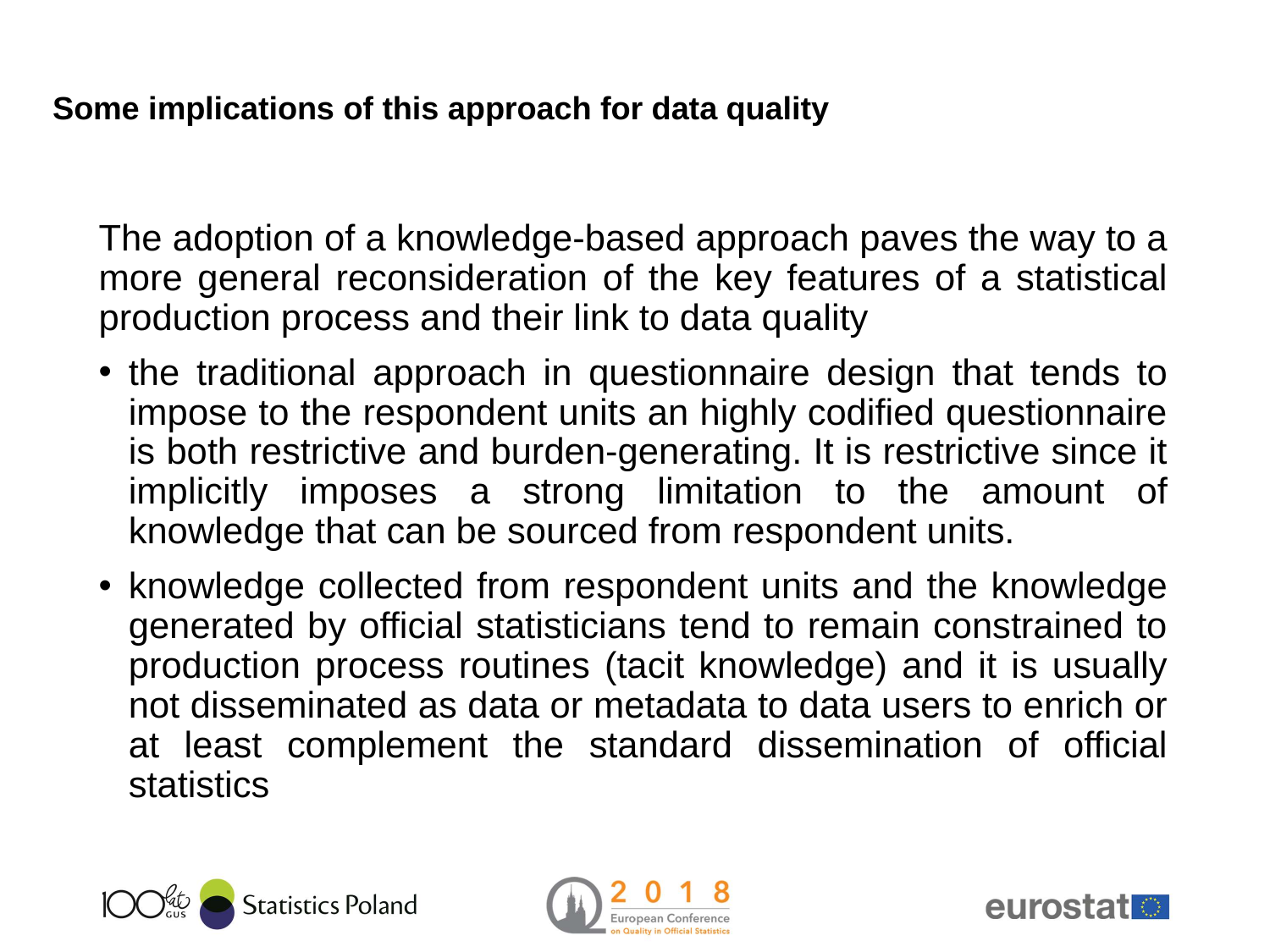

# Some implications of this approach for data quality
The adoption of a knowledge-based approach paves the way to a more general reconsideration of the key features of a statistical production process and their link to data quality
the traditional approach in questionnaire design that tends to impose to the respondent units an highly codified questionnaire is both restrictive and burden-generating. It is restrictive since it implicitly imposes a strong limitation to the amount of knowledge that can be sourced from respondent units.
knowledge collected from respondent units and the knowledge generated by official statisticians tend to remain constrained to production process routines (tacit knowledge) and it is usually not disseminated as data or metadata to data users to enrich or at least complement the standard dissemination of official statistics